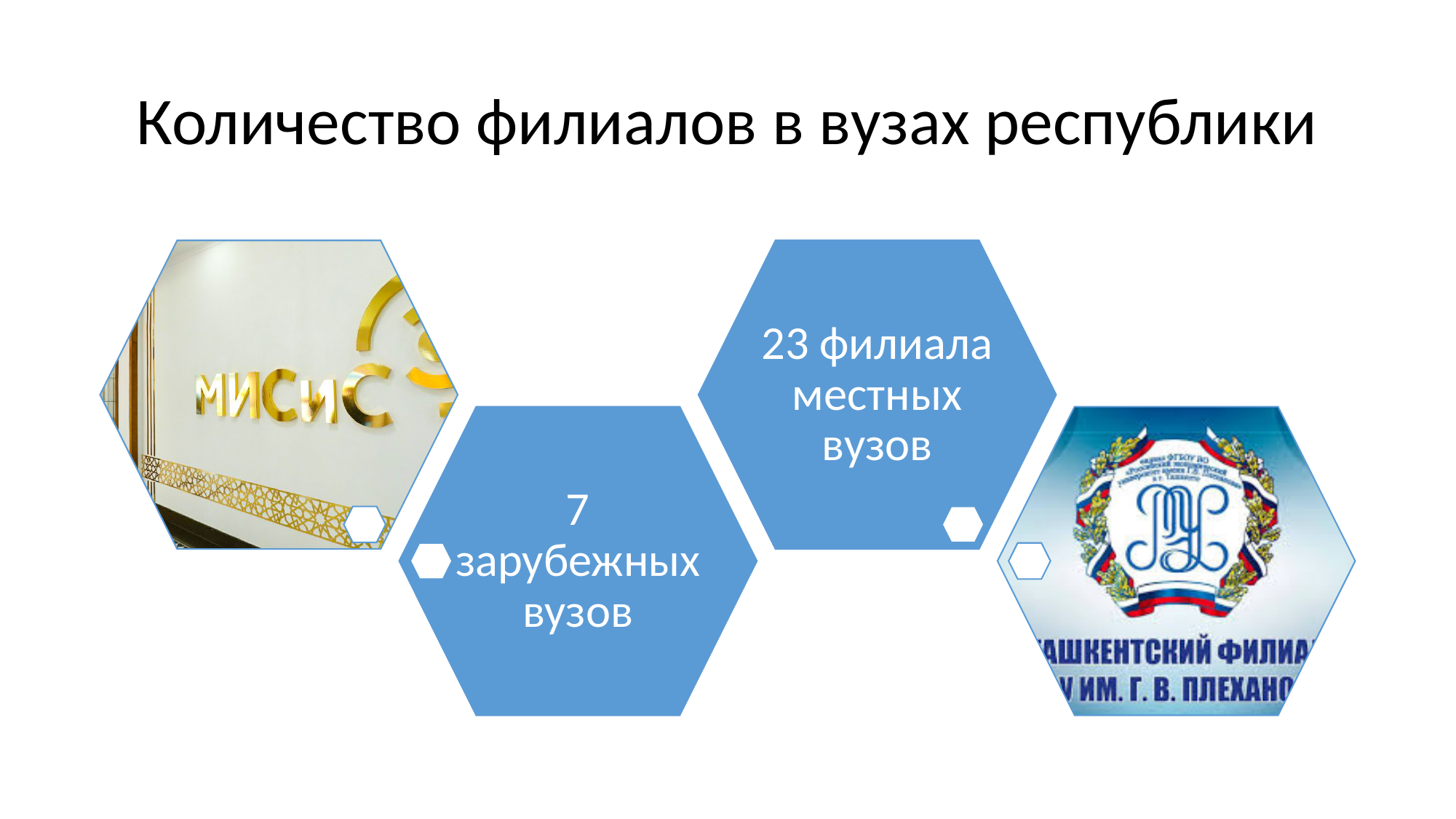

# Количество филиалов в вузах республики
7 зарубежных вузов
23 филиала местных вузов